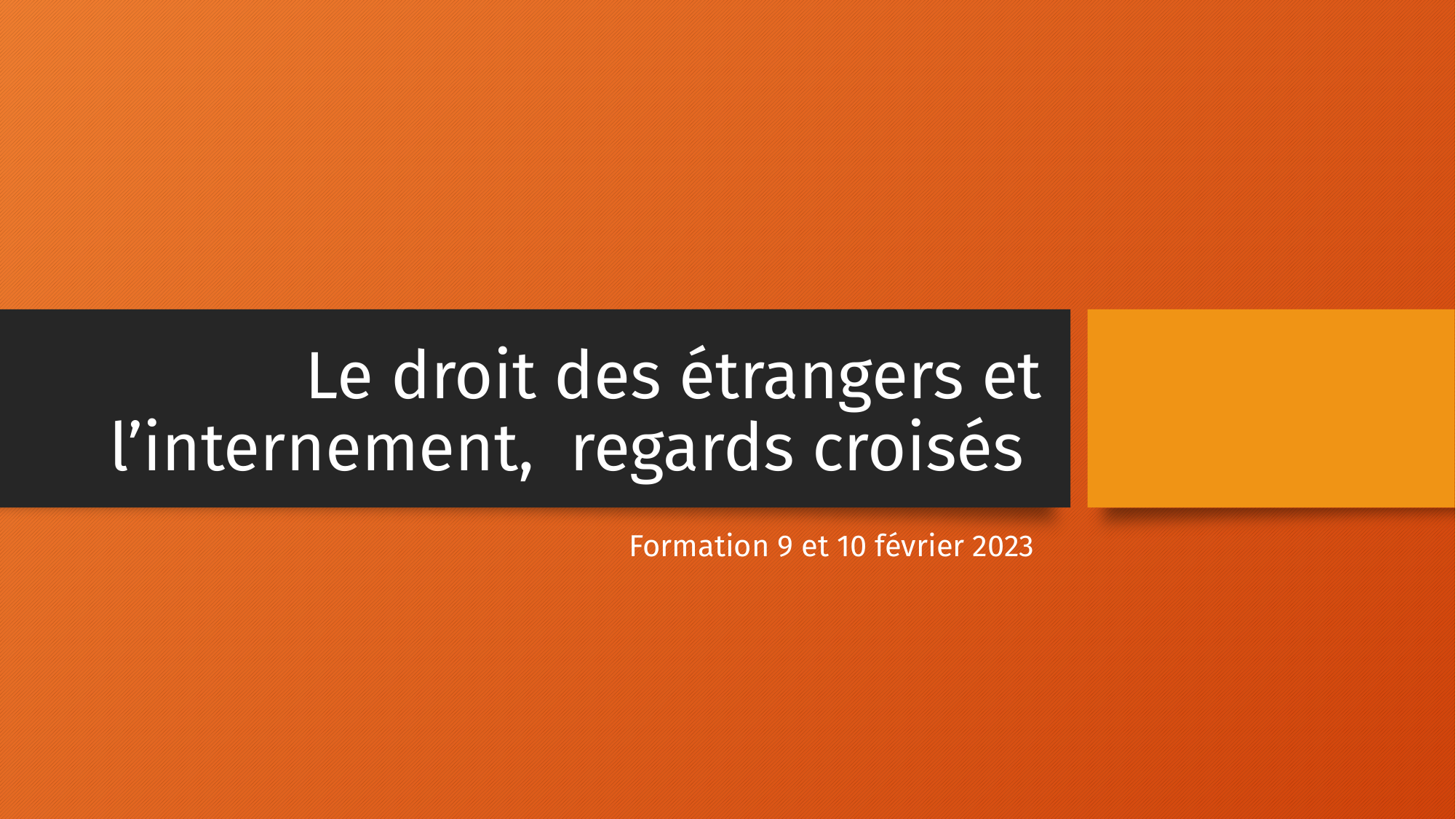

# Le droit des étrangers et l’internement,  regards croisés
Formation 9 et 10 février 2023